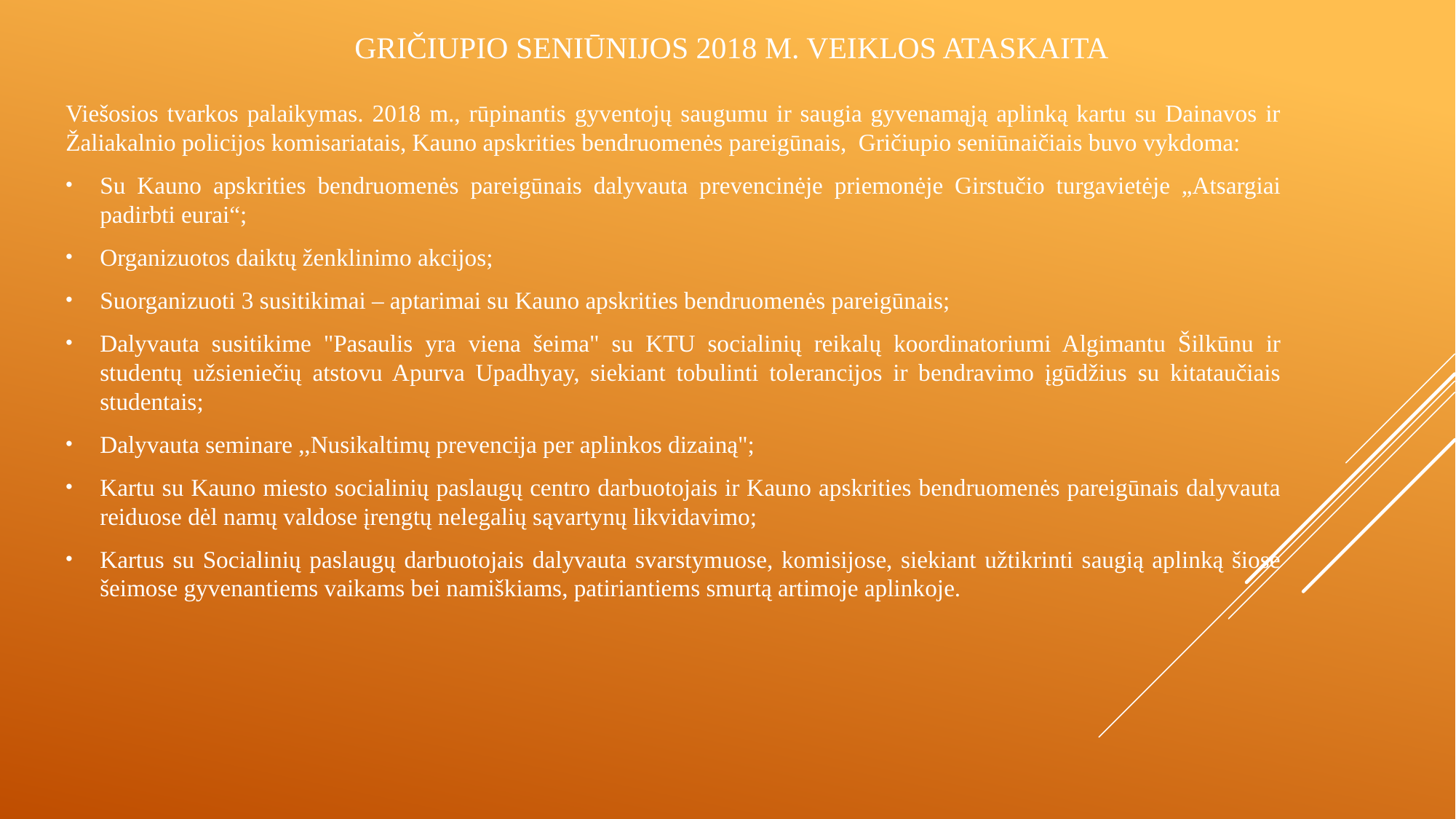

# GRIČIUPIO SENIŪNIJOS 2018 M. VEIKLOS ATASKAITA
Viešosios tvarkos palaikymas. 2018 m., rūpinantis gyventojų saugumu ir saugia gyvenamąją aplinką kartu su Dainavos ir Žaliakalnio policijos komisariatais, Kauno apskrities bendruomenės pareigūnais,  Gričiupio seniūnaičiais buvo vykdoma:
Su Kauno apskrities bendruomenės pareigūnais dalyvauta prevencinėje priemonėje Girstučio turgavietėje „Atsargiai padirbti eurai“;
Organizuotos daiktų ženklinimo akcijos;
Suorganizuoti 3 susitikimai – aptarimai su Kauno apskrities bendruomenės pareigūnais;
Dalyvauta susitikime "Pasaulis yra viena šeima" su KTU socialinių reikalų koordinatoriumi Algimantu Šilkūnu ir studentų užsieniečių atstovu Apurva Upadhyay, siekiant tobulinti tolerancijos ir bendravimo įgūdžius su kitataučiais studentais;
Dalyvauta seminare ,,Nusikaltimų prevencija per aplinkos dizainą";
Kartu su Kauno miesto socialinių paslaugų centro darbuotojais ir Kauno apskrities bendruomenės pareigūnais dalyvauta reiduose dėl namų valdose įrengtų nelegalių sąvartynų likvidavimo;
Kartus su Socialinių paslaugų darbuotojais dalyvauta svarstymuose, komisijose, siekiant užtikrinti saugią aplinką šiose šeimose gyvenantiems vaikams bei namiškiams, patiriantiems smurtą artimoje aplinkoje.